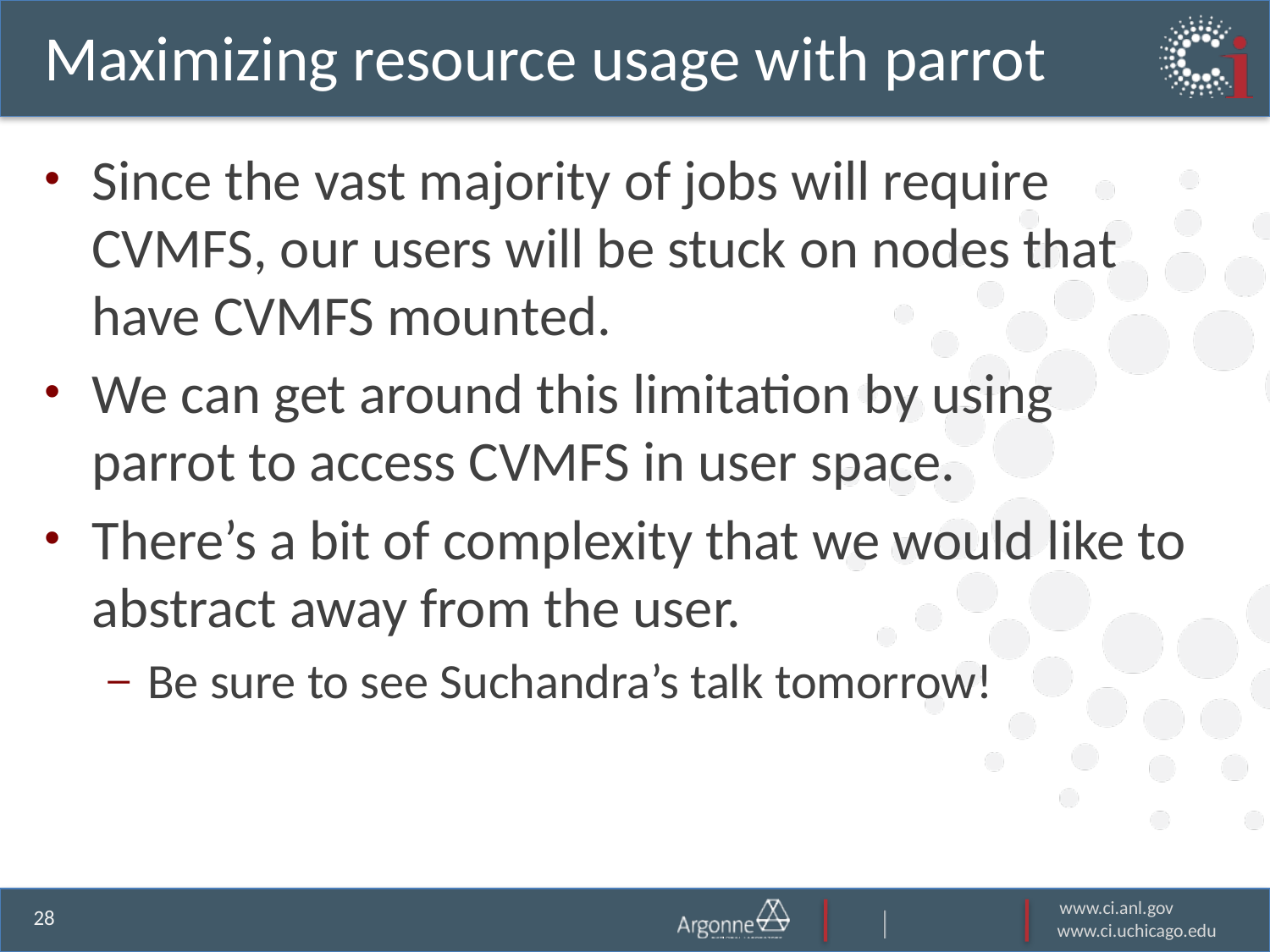

# Maximizing resource usage with parrot
Since the vast majority of jobs will require CVMFS, our users will be stuck on nodes that have CVMFS mounted.
We can get around this limitation by using parrot to access CVMFS in user space.
There’s a bit of complexity that we would like to abstract away from the user.
Be sure to see Suchandra’s talk tomorrow!